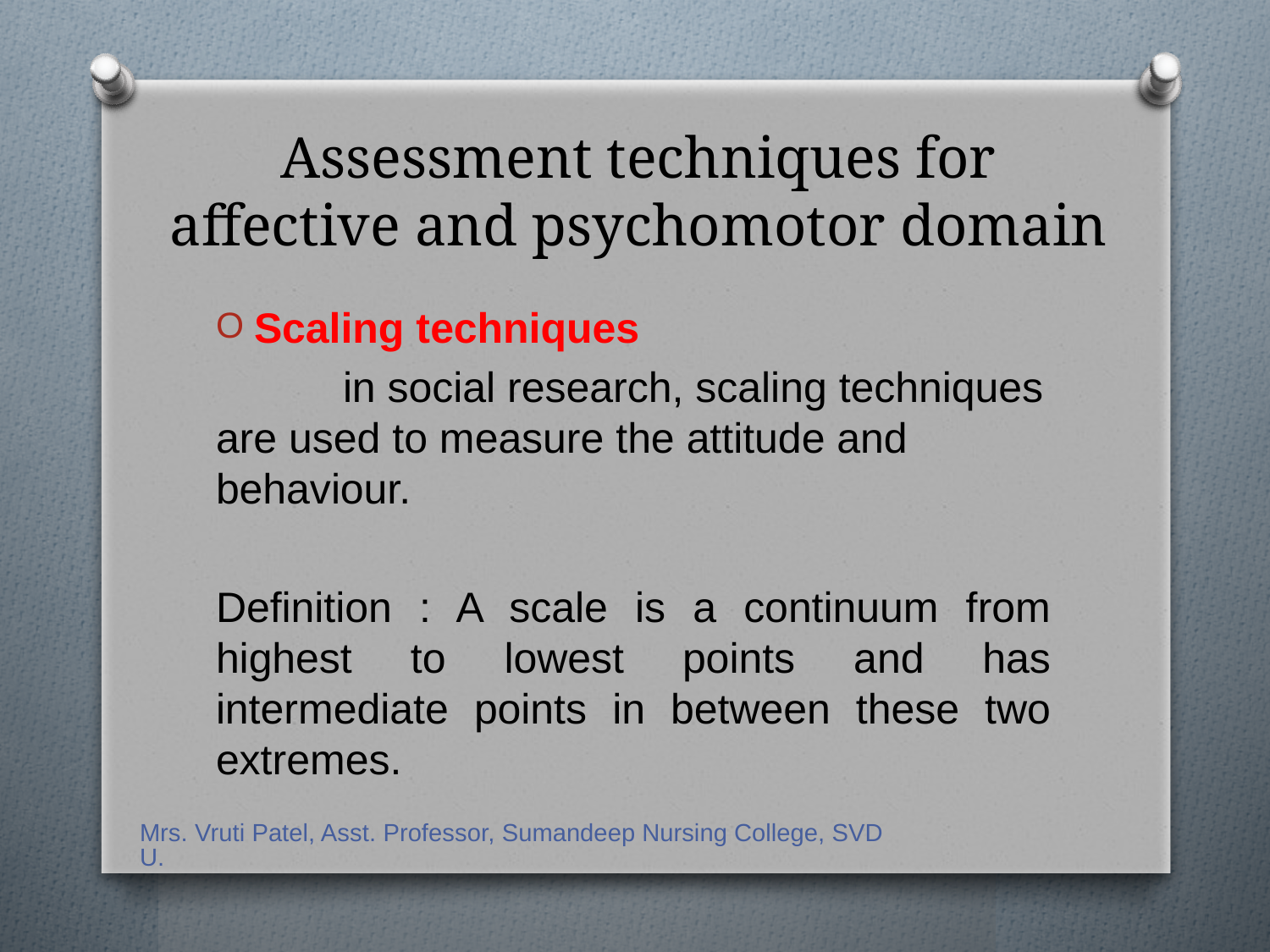

# Assessment techniques for affective and psychomotor domain
Scaling techniques
	in social research, scaling techniques are used to measure the attitude and behaviour.

Definition : A scale is a continuum from highest to lowest points and has intermediate points in between these two extremes.
Mrs. Vruti Patel, Asst. Professor, Sumandeep Nursing College, SVDU.